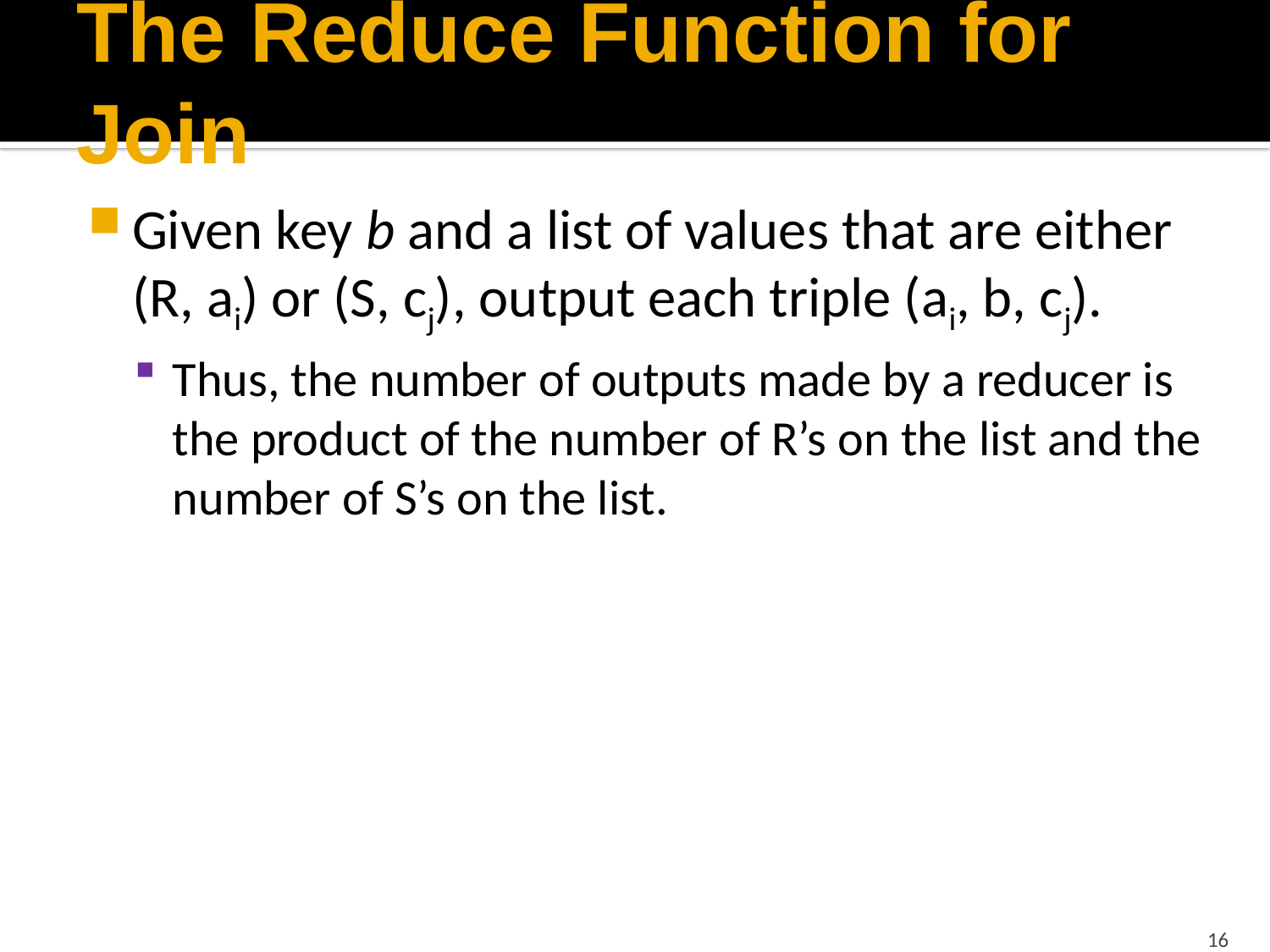

# The Reduce Function for Join
Given key b and a list of values that are either (R, ai) or (S, cj), output each triple (ai, b, cj).
Thus, the number of outputs made by a reducer is the product of the number of R’s on the list and the number of S’s on the list.
16